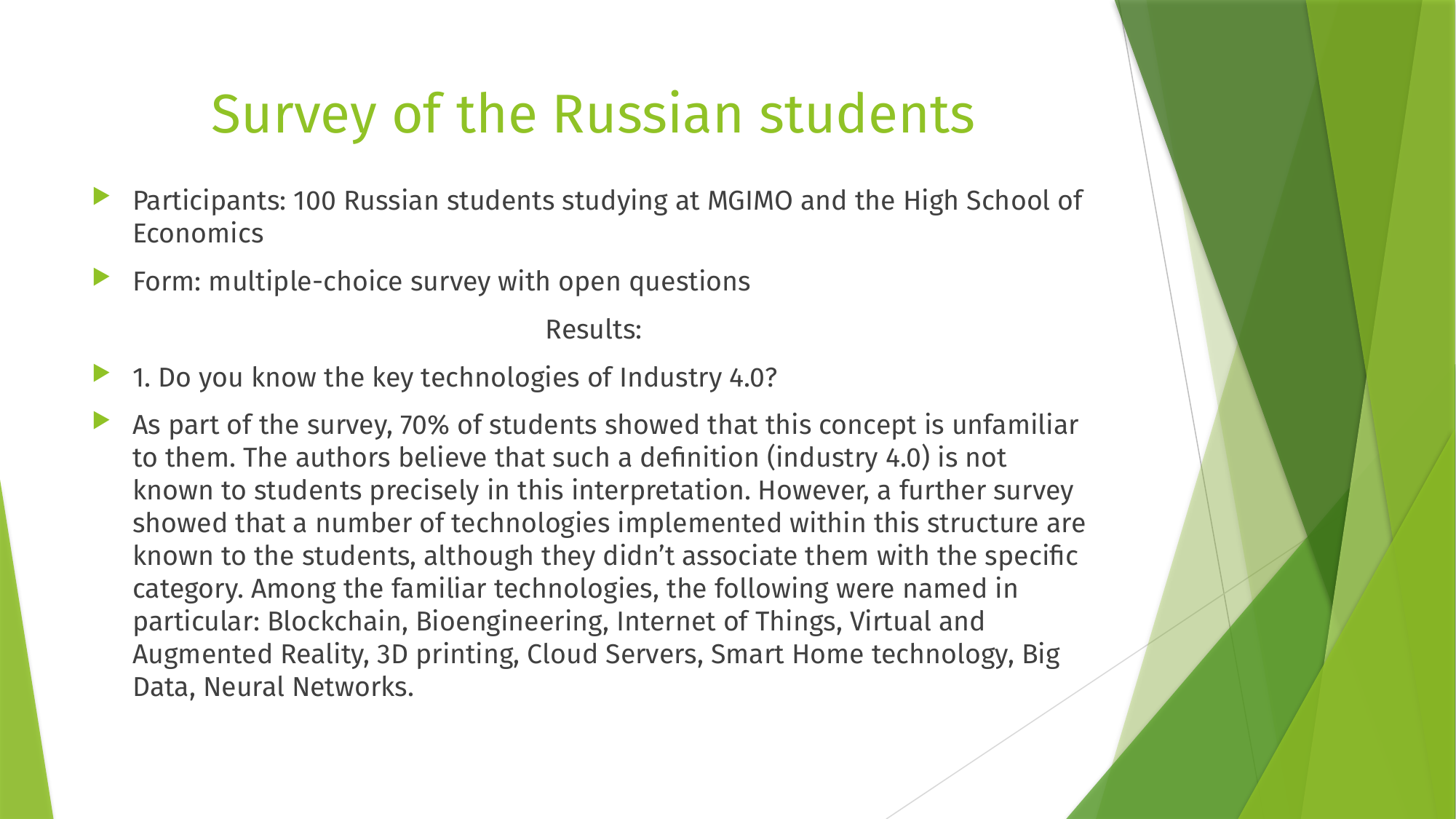

# Survey of the Russian students
Participants: 100 Russian students studying at MGIMO and the High School of Economics
Form: multiple-choice survey with open questions
Results:
1. Do you know the key technologies of Industry 4.0?
As part of the survey, 70% of students showed that this concept is unfamiliar to them. The authors believe that such a definition (industry 4.0) is not known to students precisely in this interpretation. However, a further survey showed that a number of technologies implemented within this structure are known to the students, although they didn’t associate them with the specific category. Among the familiar technologies, the following were named in particular: Blockchain, Bioengineering, Internet of Things, Virtual and Augmented Reality, 3D printing, Cloud Servers, Smart Home technology, Big Data, Neural Networks.